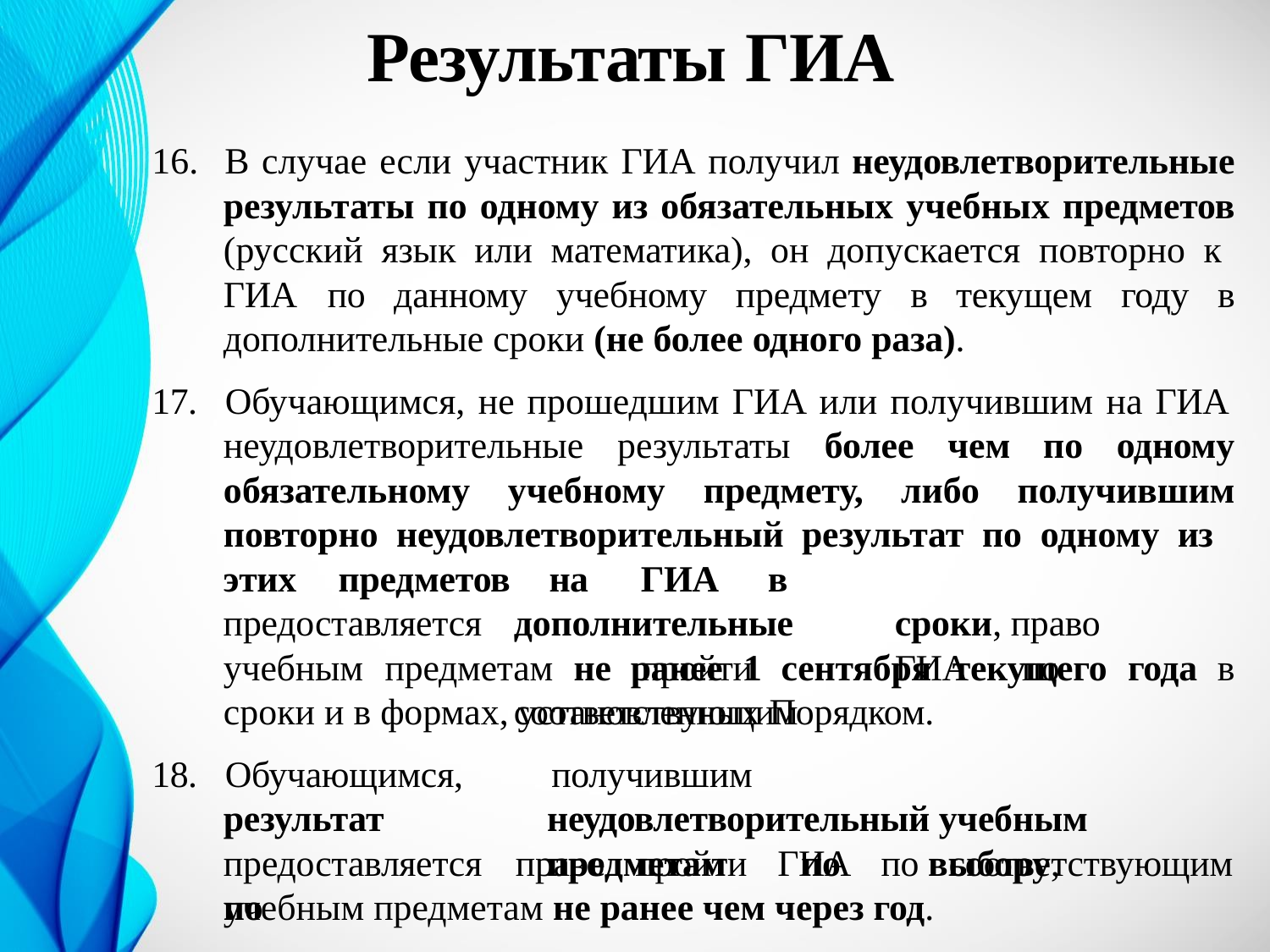

# Результаты ГИА
16.  В случае если участник ГИА получил неудовлетворительные результаты по одному из обязательных учебных предметов (русский язык или математика), он допускается повторно к
ГИА	по	данному	учебному	предмету	в	текущем	году	в
дополнительные сроки (не более одного раза).
17.	Обучающимся, не прошедшим ГИА или получившим на ГИА
неудовлетворительные  результаты  более  чем  по  одному обязательному  учебному  предмету,  либо  получившим повторно неудовлетворительный результат по одному из
этих	предметов
на	ГИА	в		дополнительные	сроки, право		пройти		ГИА	по	соответствующим
предоставляется
учебным	предметам	не	ранее	1	сентября	текущего	года	в
сроки и в формах, установленных Порядком.
18.	Обучающимся,
результат	по
получившим		неудовлетворительный учебным	предметам	по	выбору,
предоставляется	право	пройти	ГИА	по	соответствующим
учебным предметам не ранее чем через год.